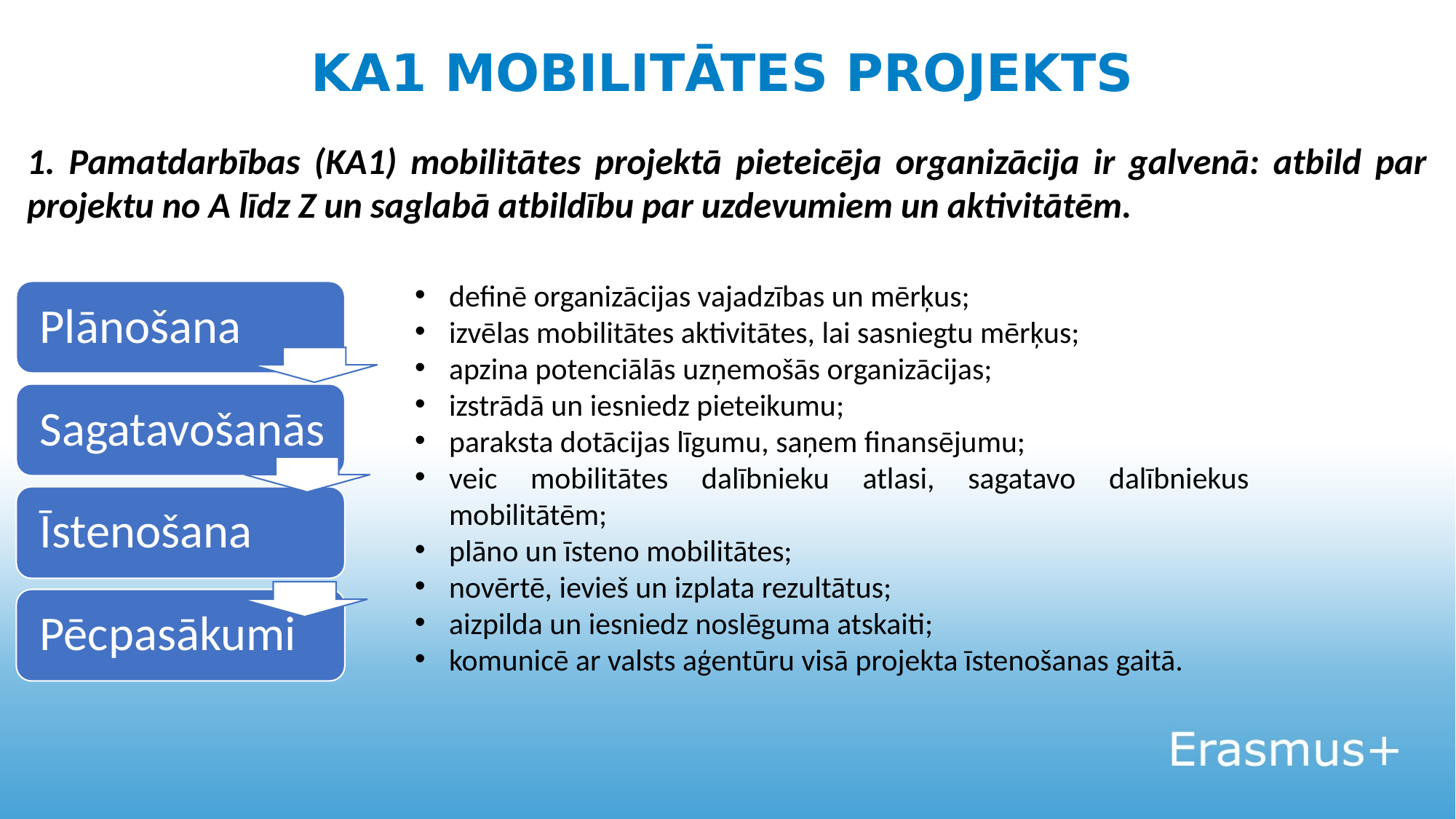

# KA1 MOBILITĀTES PROJEKTS
1. Pamatdarbības (KA1) mobilitātes projektā pieteicēja organizācija ir galvenā: atbild par projektu no A līdz Z un saglabā atbildību par uzdevumiem un aktivitātēm.
Plānošana
Sagatavošanās
Īstenošana
Pēcpasākumi
definē organizācijas vajadzības un mērķus;
izvēlas mobilitātes aktivitātes, lai sasniegtu mērķus;
apzina potenciālās uzņemošās organizācijas;
izstrādā un iesniedz pieteikumu;
paraksta dotācijas līgumu, saņem finansējumu;
veic mobilitātes dalībnieku atlasi, sagatavo dalībniekus mobilitātēm;
plāno un īsteno mobilitātes;
novērtē, ievieš un izplata rezultātus;
aizpilda un iesniedz noslēguma atskaiti;
komunicē ar valsts aģentūru visā projekta īstenošanas gaitā.